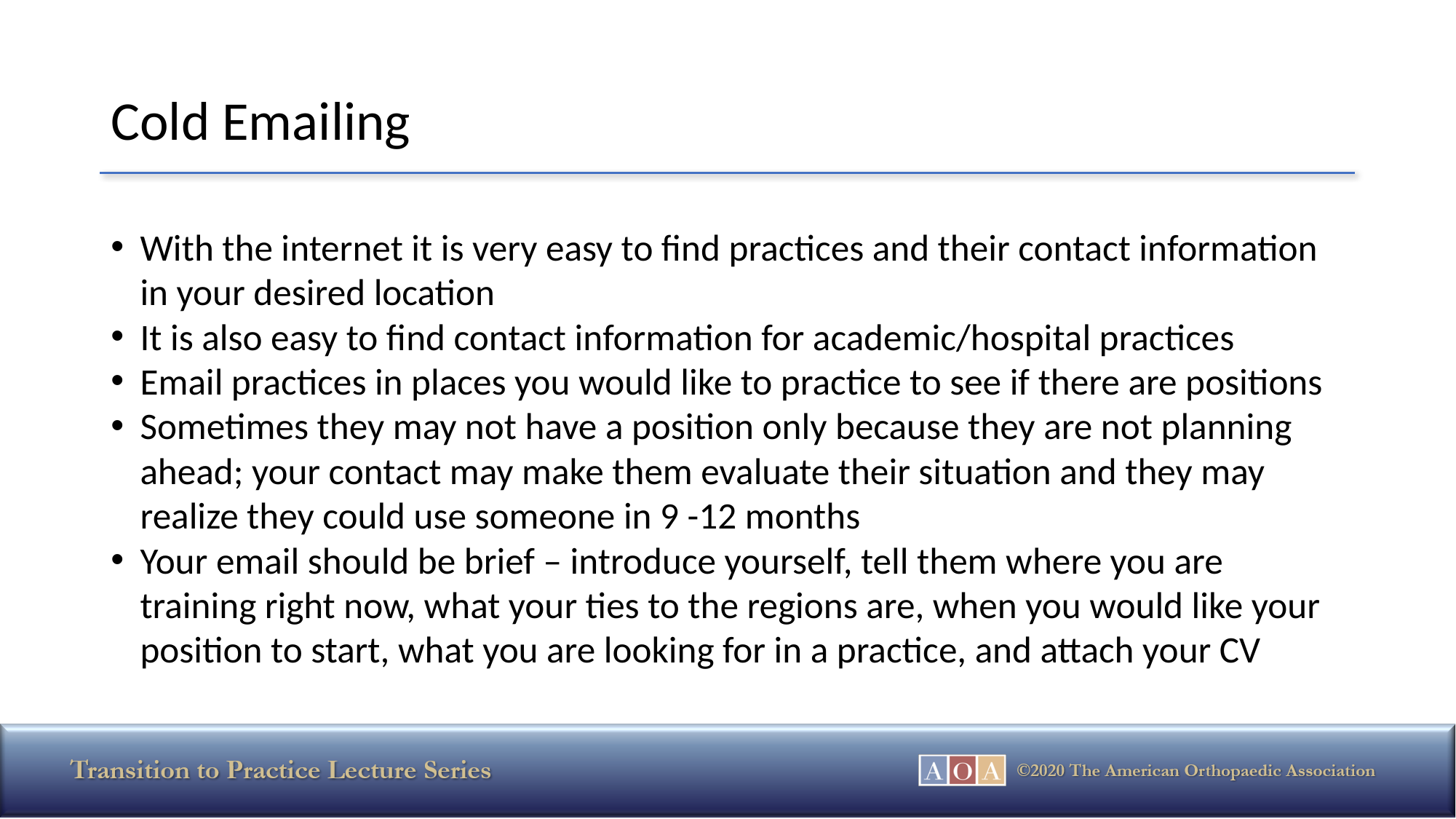

# Cold Emailing
With the internet it is very easy to find practices and their contact information in your desired location
It is also easy to find contact information for academic/hospital practices
Email practices in places you would like to practice to see if there are positions
Sometimes they may not have a position only because they are not planning ahead; your contact may make them evaluate their situation and they may realize they could use someone in 9 -12 months
Your email should be brief – introduce yourself, tell them where you are training right now, what your ties to the regions are, when you would like your position to start, what you are looking for in a practice, and attach your CV